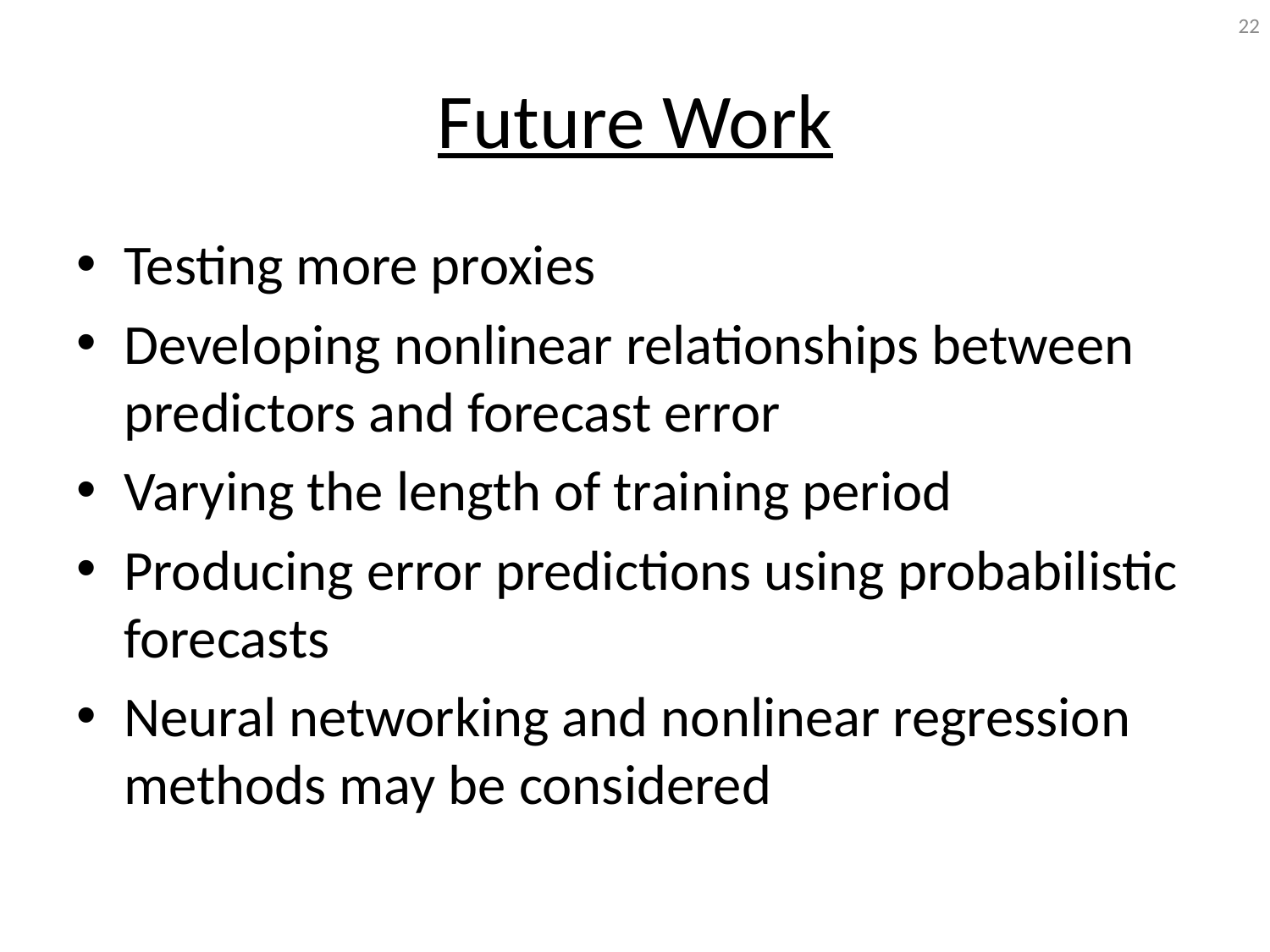

22
# Future Work
Testing more proxies
Developing nonlinear relationships between predictors and forecast error
Varying the length of training period
Producing error predictions using probabilistic forecasts
Neural networking and nonlinear regression methods may be considered